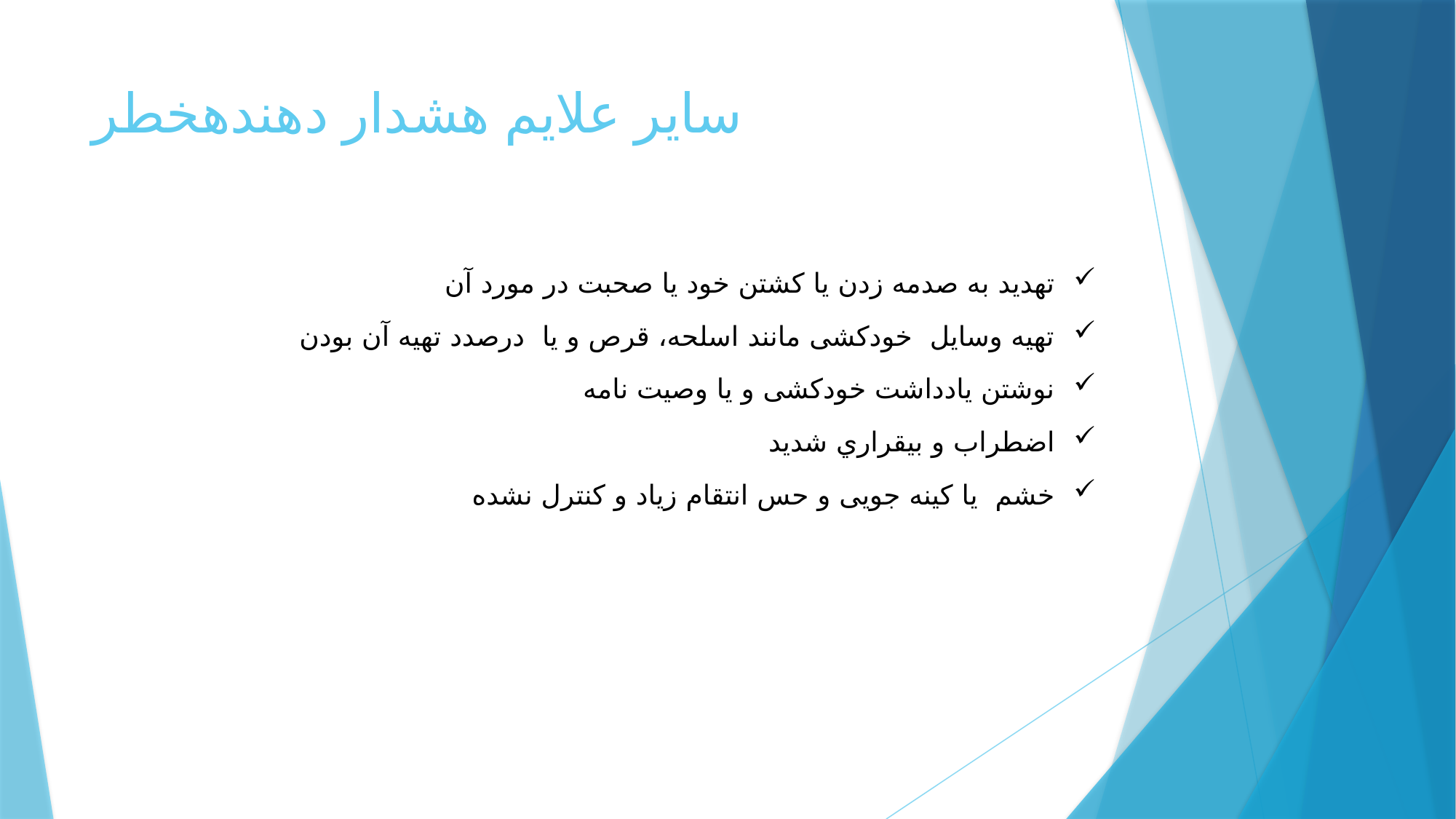

# سایر علایم هشدار دهندهخطر
تهدید به صدمه زدن یا کشتن خود یا صحبت در مورد آن
تهیه وسایل  خودکشی مانند اسلحه، قرص و یا  درصدد تهیه آن بودن
نوشتن یادداشت خودکشی و یا وصیت نامه
اضطراب و بیقراري شدید
خشم  یا کینه جویی و حس انتقام زیاد و کنترل نشده